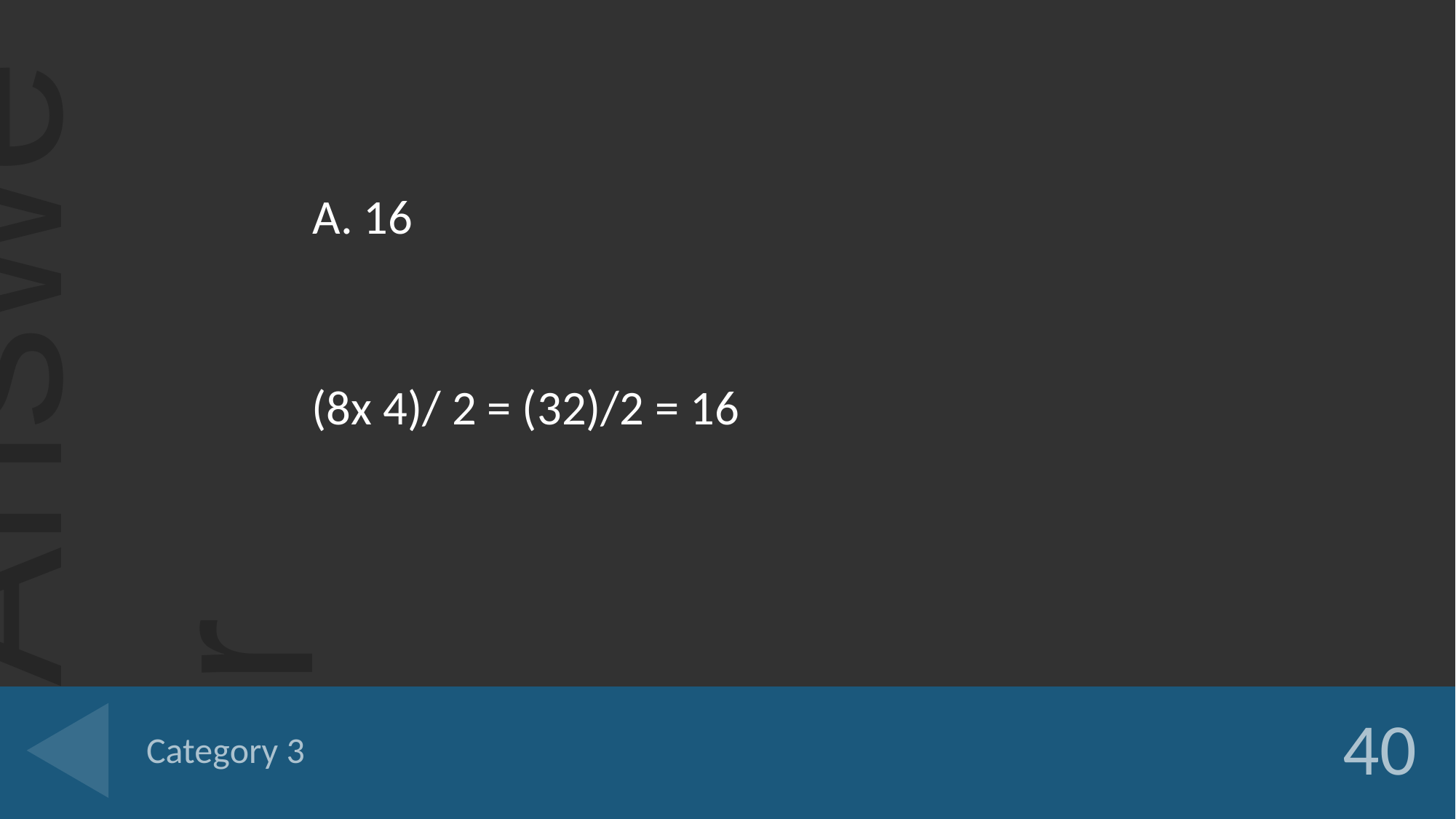

A. 16
(8x 4)/ 2 = (32)/2 = 16
# Category 3
40